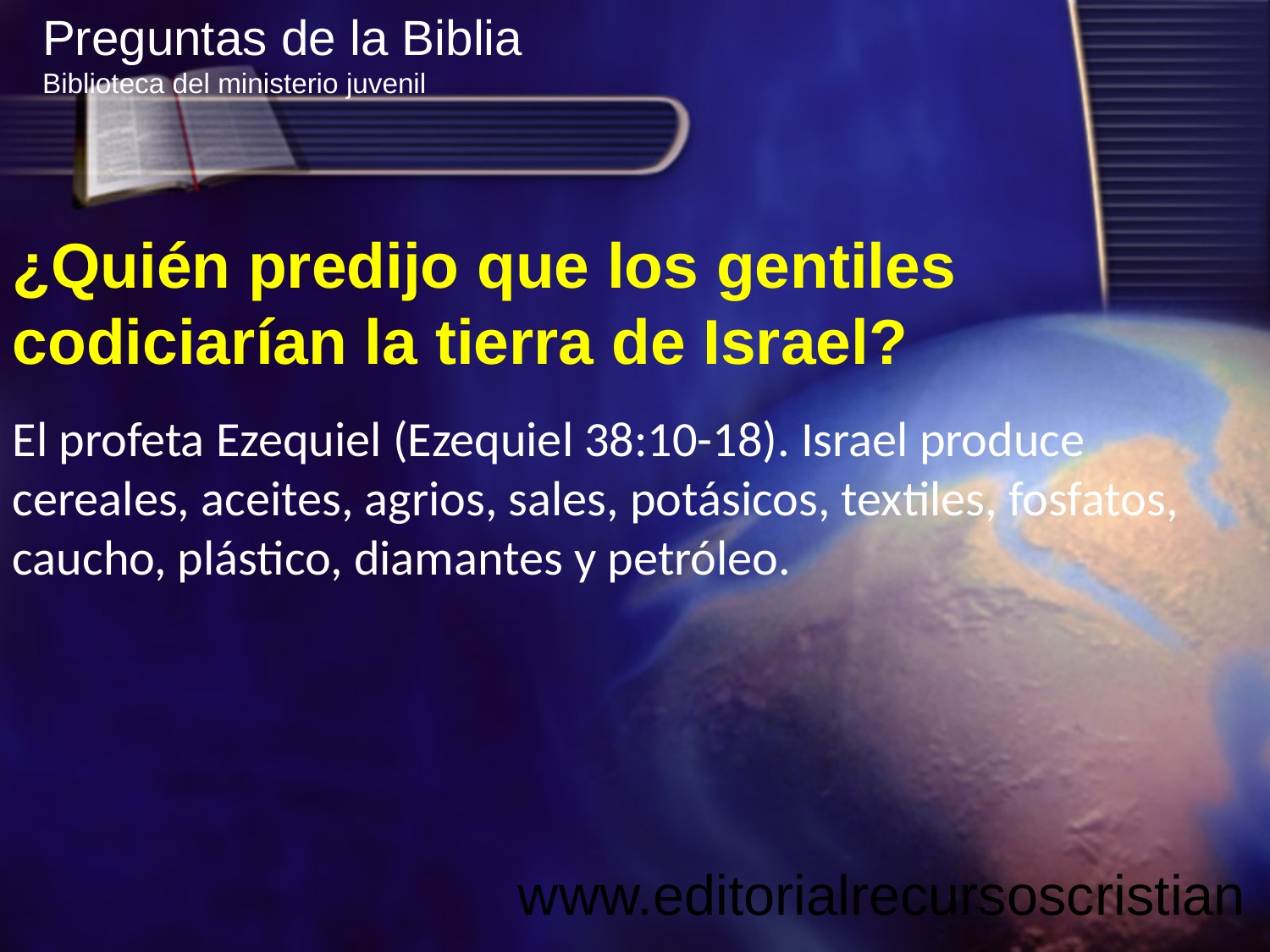

Preguntas de la Biblia                                          Biblioteca del ministerio juvenil
¿Quién predijo que los gentiles codiciarían la tierra de Israel?
El profeta Ezequiel (Ezequiel 38:10-18). Israel produce cereales, aceites, agrios, sales, potásicos, textiles, fosfatos, caucho, plástico, diamantes y petróleo.
www.editorialrecursoscristianos.com